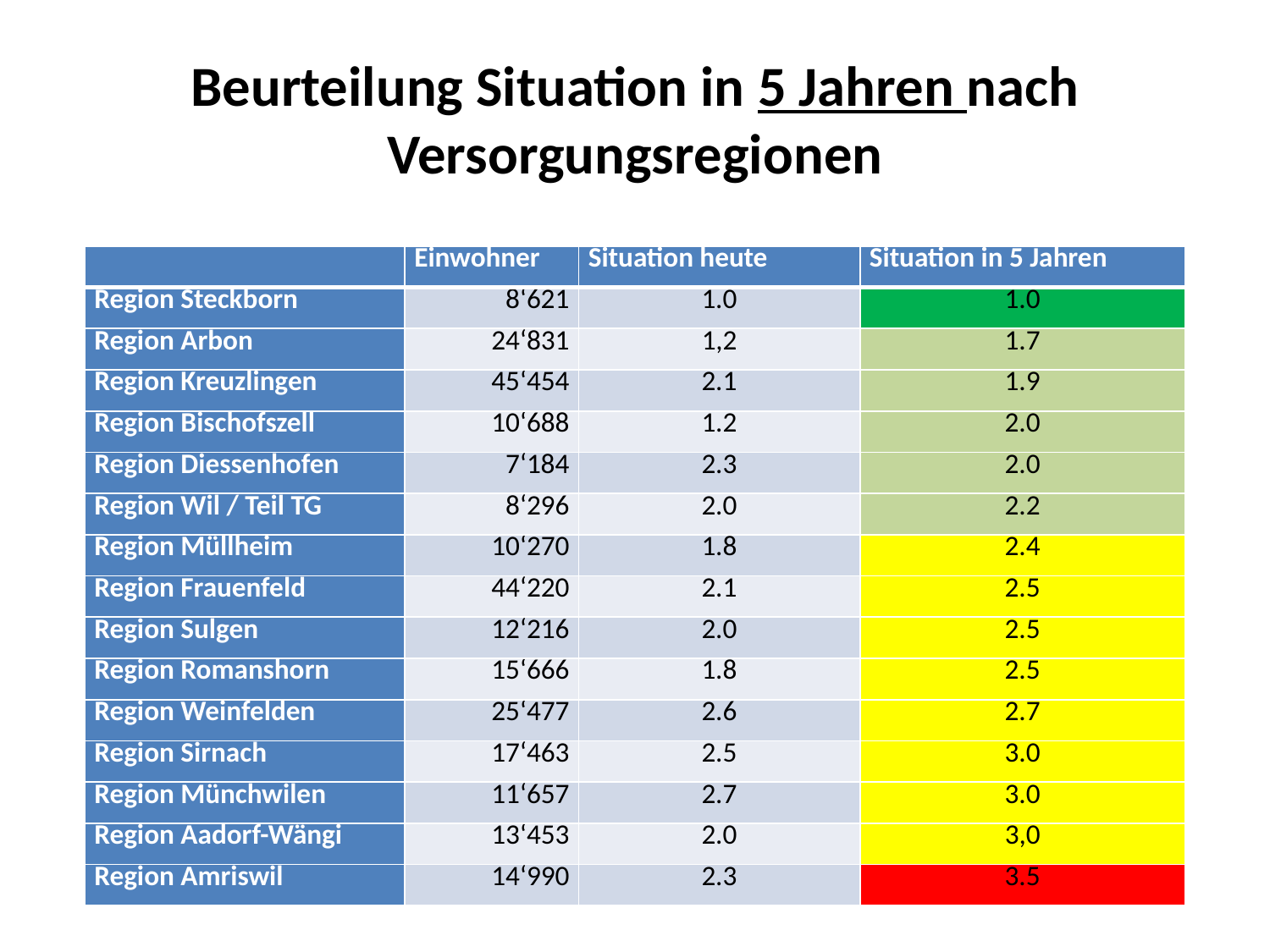

# Beurteilung Situation in 5 Jahren nach Versorgungsregionen
|  | Einwohner | Situation heute | Situation in 5 Jahren |
| --- | --- | --- | --- |
| Region Steckborn | 8‘621 | 1.0 | 1.0 |
| Region Arbon | 24‘831 | 1,2 | 1.7 |
| Region Kreuzlingen | 45‘454 | 2.1 | 1.9 |
| Region Bischofszell | 10‘688 | 1.2 | 2.0 |
| Region Diessenhofen | 7‘184 | 2.3 | 2.0 |
| Region Wil / Teil TG | 8‘296 | 2.0 | 2.2 |
| Region Müllheim | 10‘270 | 1.8 | 2.4 |
| Region Frauenfeld | 44‘220 | 2.1 | 2.5 |
| Region Sulgen | 12‘216 | 2.0 | 2.5 |
| Region Romanshorn | 15‘666 | 1.8 | 2.5 |
| Region Weinfelden | 25‘477 | 2.6 | 2.7 |
| Region Sirnach | 17‘463 | 2.5 | 3.0 |
| Region Münchwilen | 11‘657 | 2.7 | 3.0 |
| Region Aadorf-Wängi | 13‘453 | 2.0 | 3,0 |
| Region Amriswil | 14‘990 | 2.3 | 3.5 |